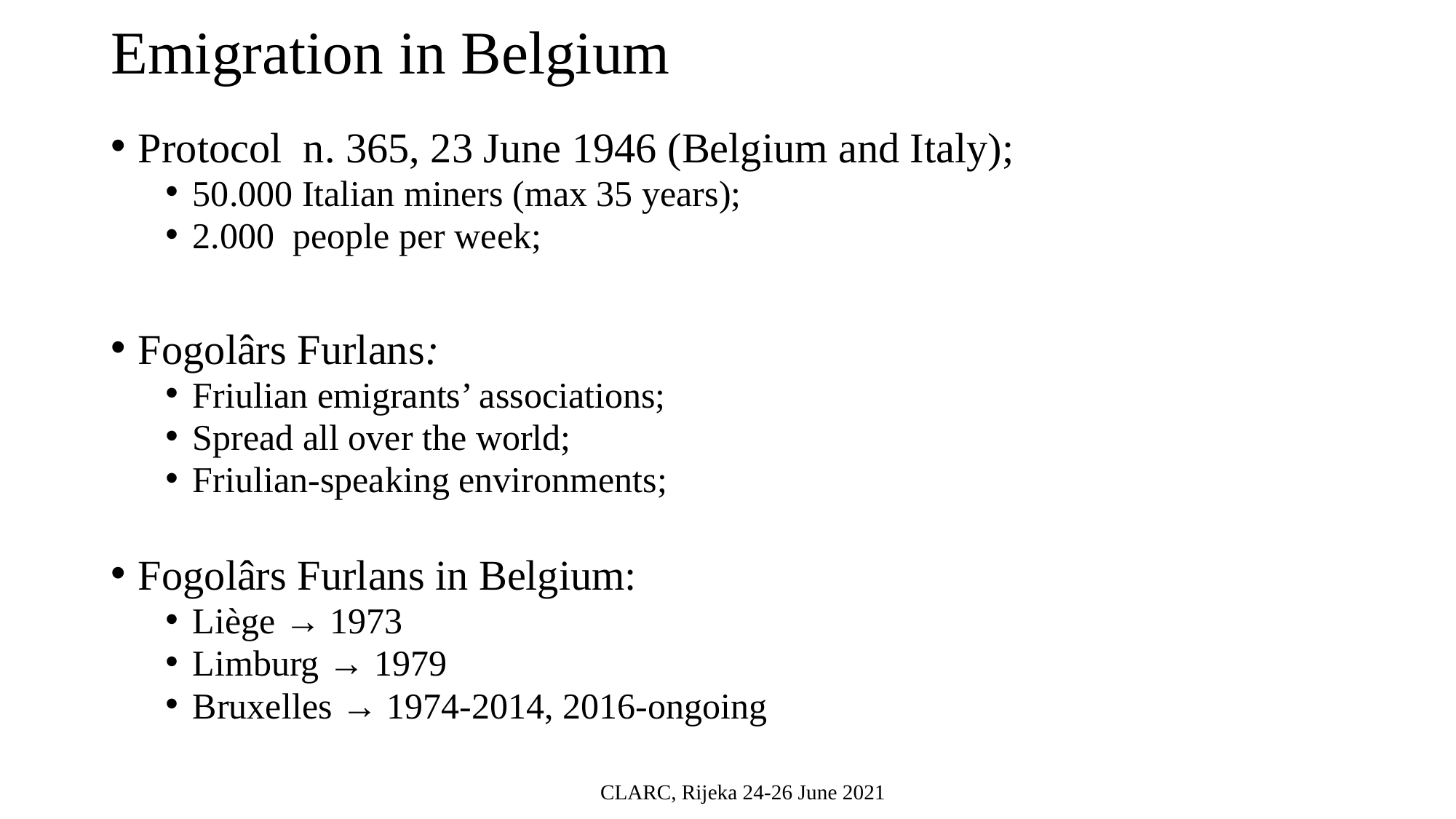

Emigration in Belgium
Protocol  n. 365, 23 June 1946 (Belgium and Italy);
50.000 Italian miners (max 35 years);
2.000  people per week;

Fogolârs Furlans:
Friulian emigrants’ associations;
Spread all over the world;
Friulian-speaking environments;

Fogolârs Furlans in Belgium:
Liège → 1973
Limburg → 1979
Bruxelles → 1974-2014, 2016-ongoing
CLARC, Rijeka 24-26 June 2021